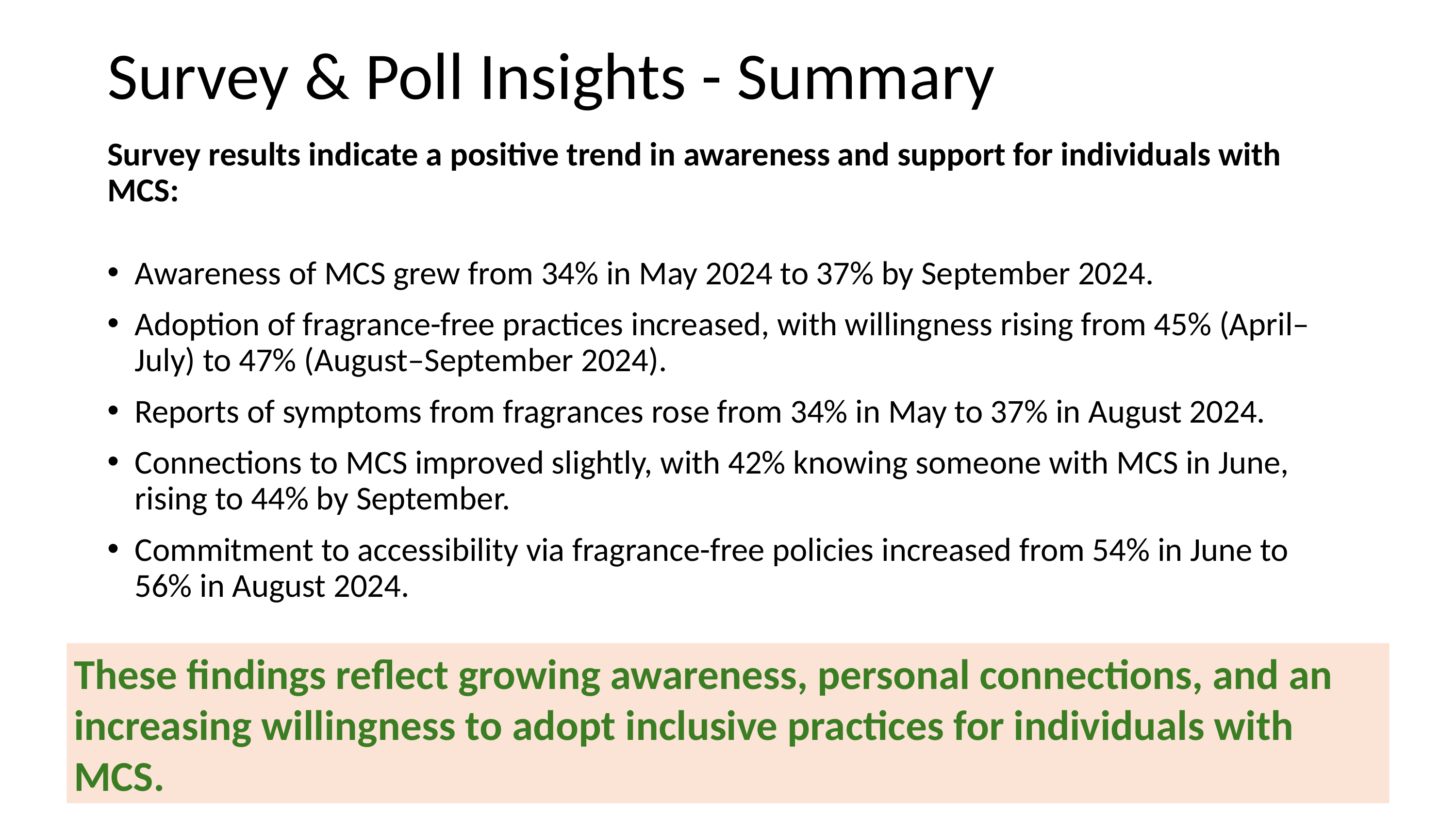

# Survey & Poll Insights - Summary
Survey results indicate a positive trend in awareness and support for individuals with MCS:

Awareness of MCS grew from 34% in May 2024 to 37% by September 2024.
Adoption of fragrance-free practices increased, with willingness rising from 45% (April–July) to 47% (August–September 2024).
Reports of symptoms from fragrances rose from 34% in May to 37% in August 2024.
Connections to MCS improved slightly, with 42% knowing someone with MCS in June, rising to 44% by September.
Commitment to accessibility via fragrance-free policies increased from 54% in June to 56% in August 2024.
These findings reflect growing awareness, personal connections, and an increasing willingness to adopt inclusive practices for individuals with MCS.